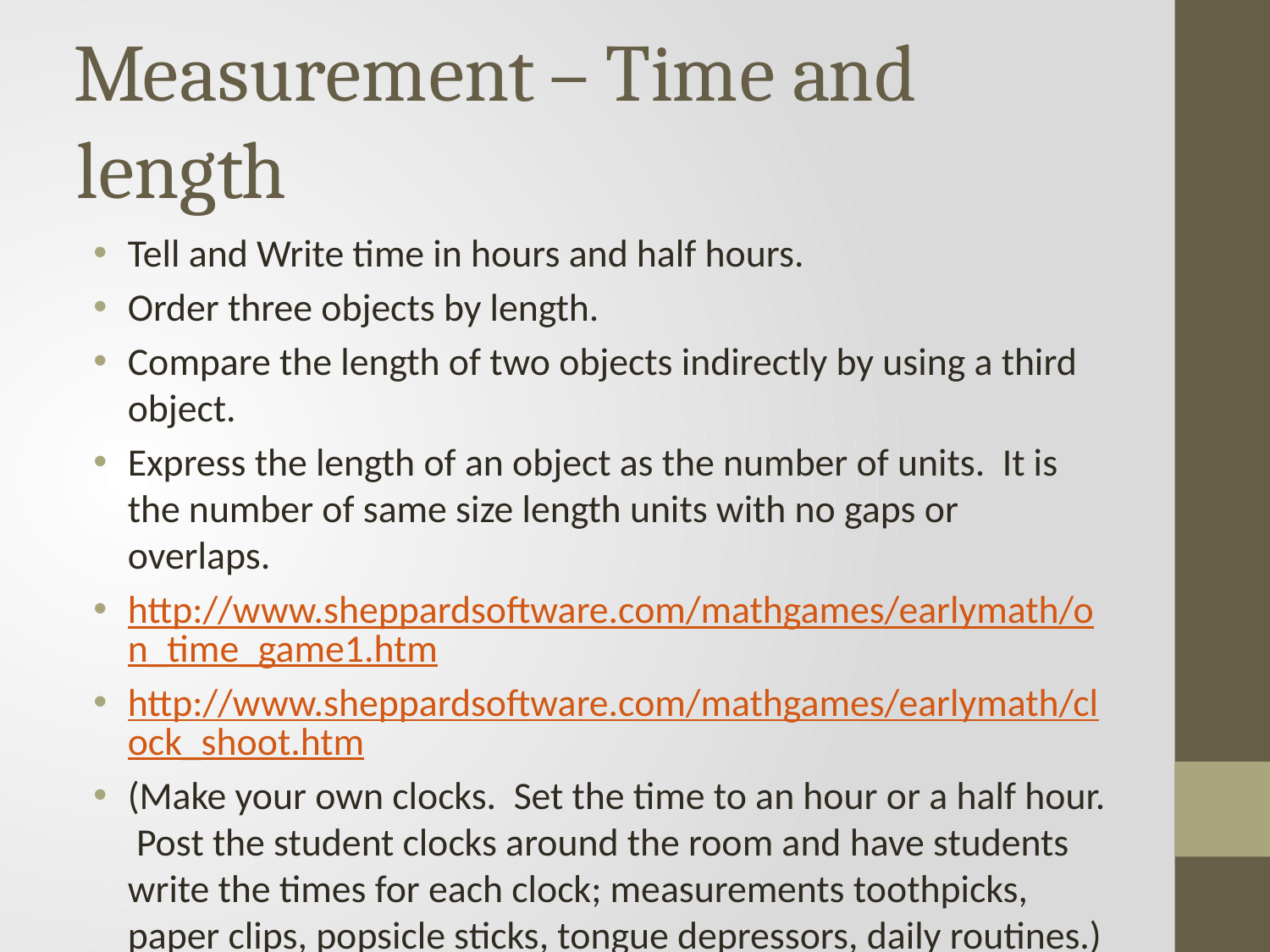

# Measurement – Time and length
Tell and Write time in hours and half hours.
Order three objects by length.
Compare the length of two objects indirectly by using a third object.
Express the length of an object as the number of units.  It is the number of same size length units with no gaps or overlaps.
http://www.sheppardsoftware.com/mathgames/earlymath/on_time_game1.htm
http://www.sheppardsoftware.com/mathgames/earlymath/clock_shoot.htm
(Make your own clocks.  Set the time to an hour or a half hour.  Post the student clocks around the room and have students write the times for each clock; measurements toothpicks, paper clips, popsicle sticks, tongue depressors, daily routines.)